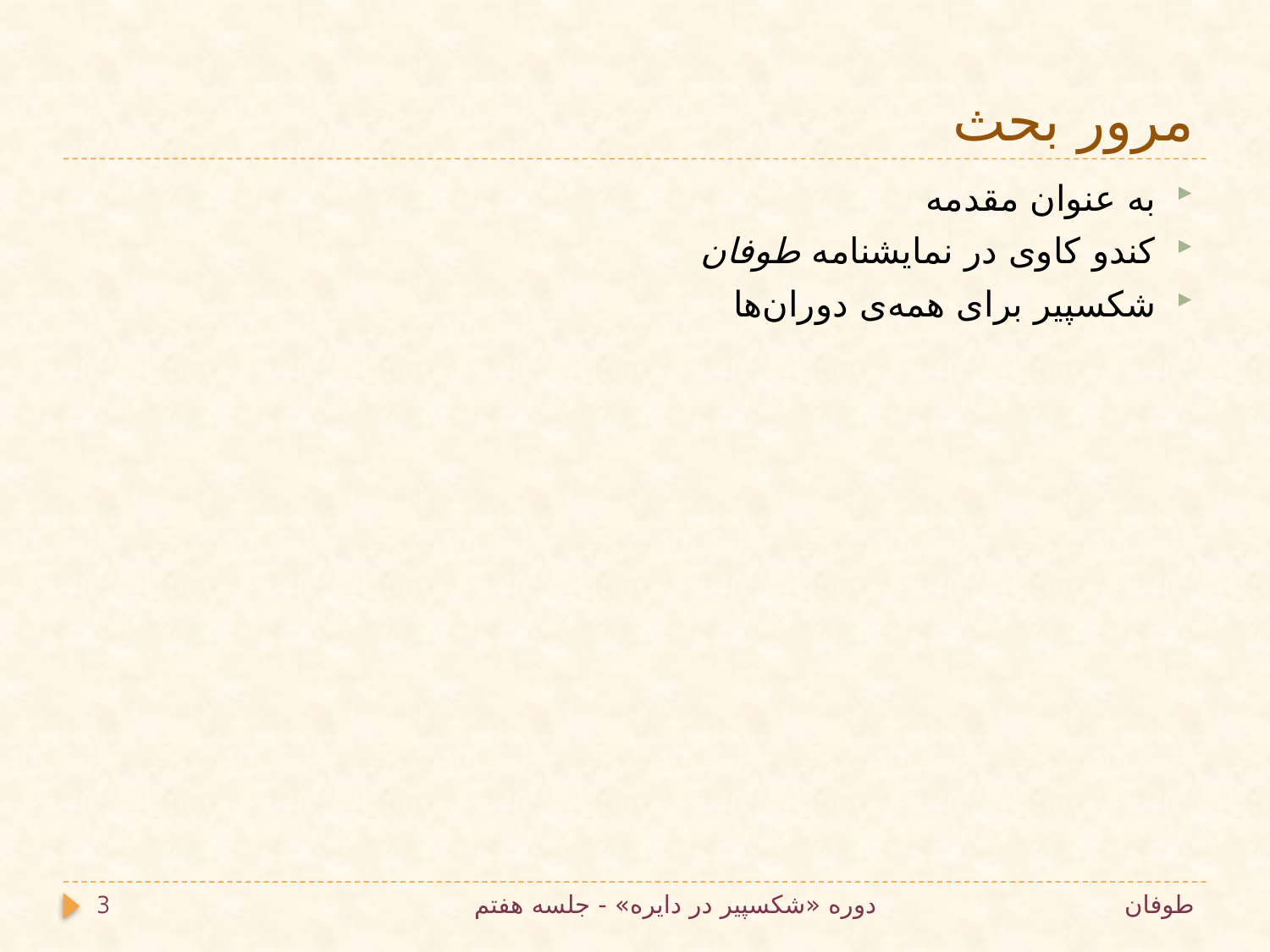

# مرور بحث
به عنوان مقدمه
کندو کاوی در نمایشنامه طوفان
شکسپیر برای همه‌ی دوران‌ها
3
دوره «شکسپیر در دایره» - جلسه هفتم
طوفان